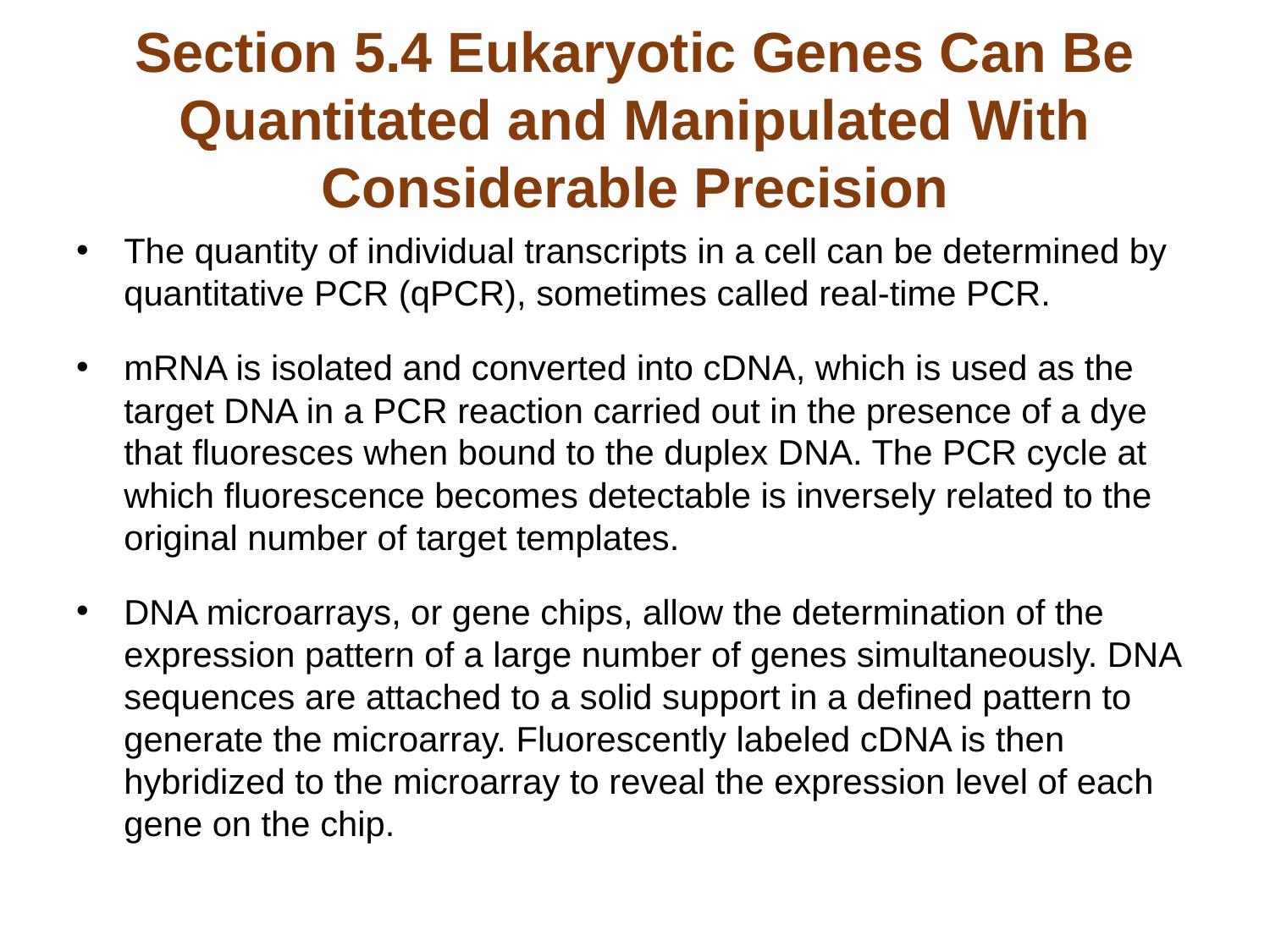

# Section 5.4 Eukaryotic Genes Can Be Quantitated and Manipulated With Considerable Precision
The quantity of individual transcripts in a cell can be determined by quantitative PCR (qPCR), sometimes called real-time PCR.
mRNA is isolated and converted into cDNA, which is used as the target DNA in a PCR reaction carried out in the presence of a dye that fluoresces when bound to the duplex DNA. The PCR cycle at which fluorescence becomes detectable is inversely related to the original number of target templates.
DNA microarrays, or gene chips, allow the determination of the expression pattern of a large number of genes simultaneously. DNA sequences are attached to a solid support in a defined pattern to generate the microarray. Fluorescently labeled cDNA is then hybridized to the microarray to reveal the expression level of each gene on the chip.